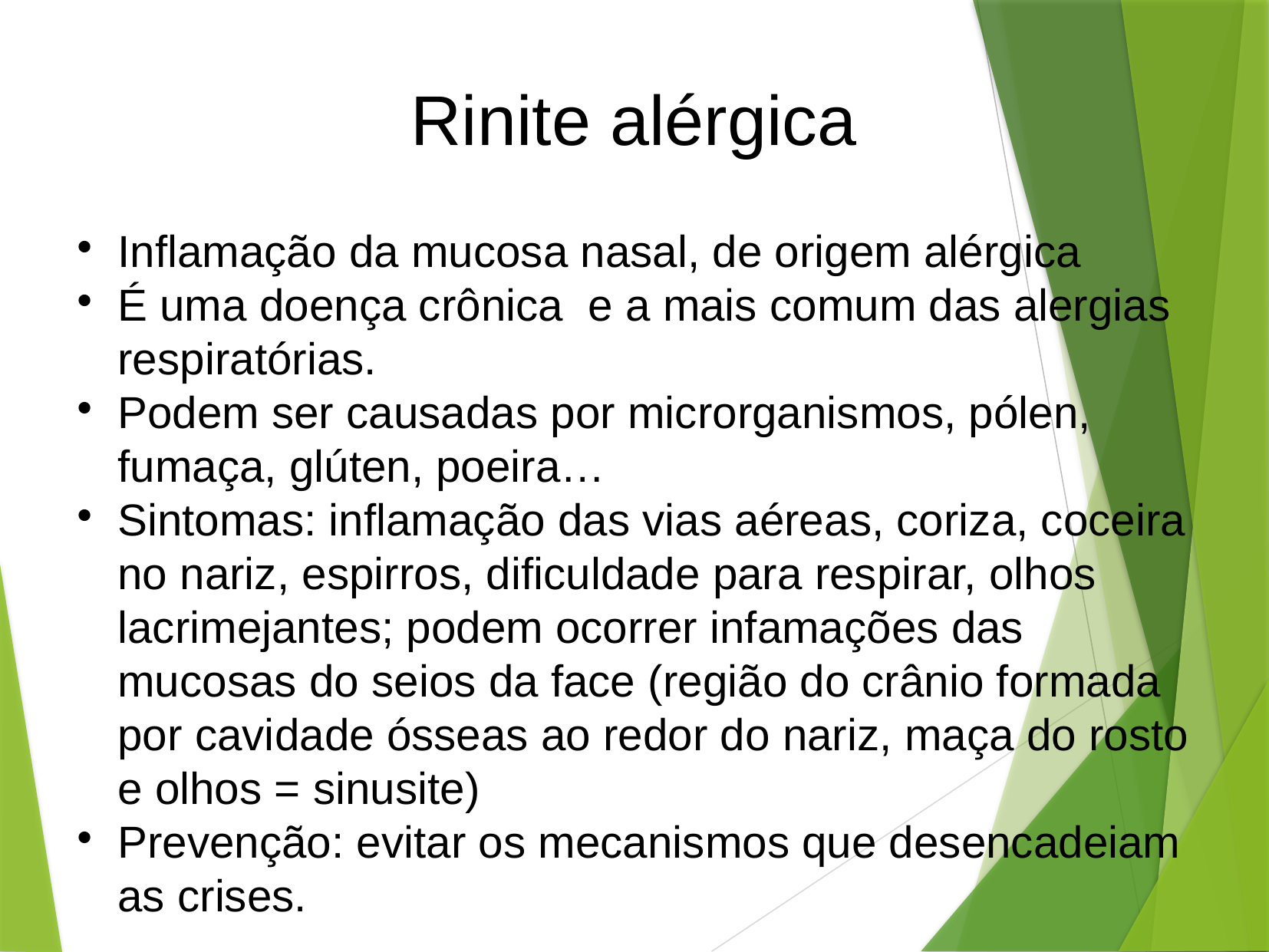

Rinite alérgica
Inflamação da mucosa nasal, de origem alérgica
É uma doença crônica  e a mais comum das alergias respiratórias.
Podem ser causadas por microrganismos, pólen, fumaça, glúten, poeira…
Sintomas: inflamação das vias aéreas, coriza, coceira no nariz, espirros, dificuldade para respirar, olhos lacrimejantes; podem ocorrer infamações das mucosas do seios da face (região do crânio formada por cavidade ósseas ao redor do nariz, maça do rosto e olhos = sinusite)
Prevenção: evitar os mecanismos que desencadeiam as crises.